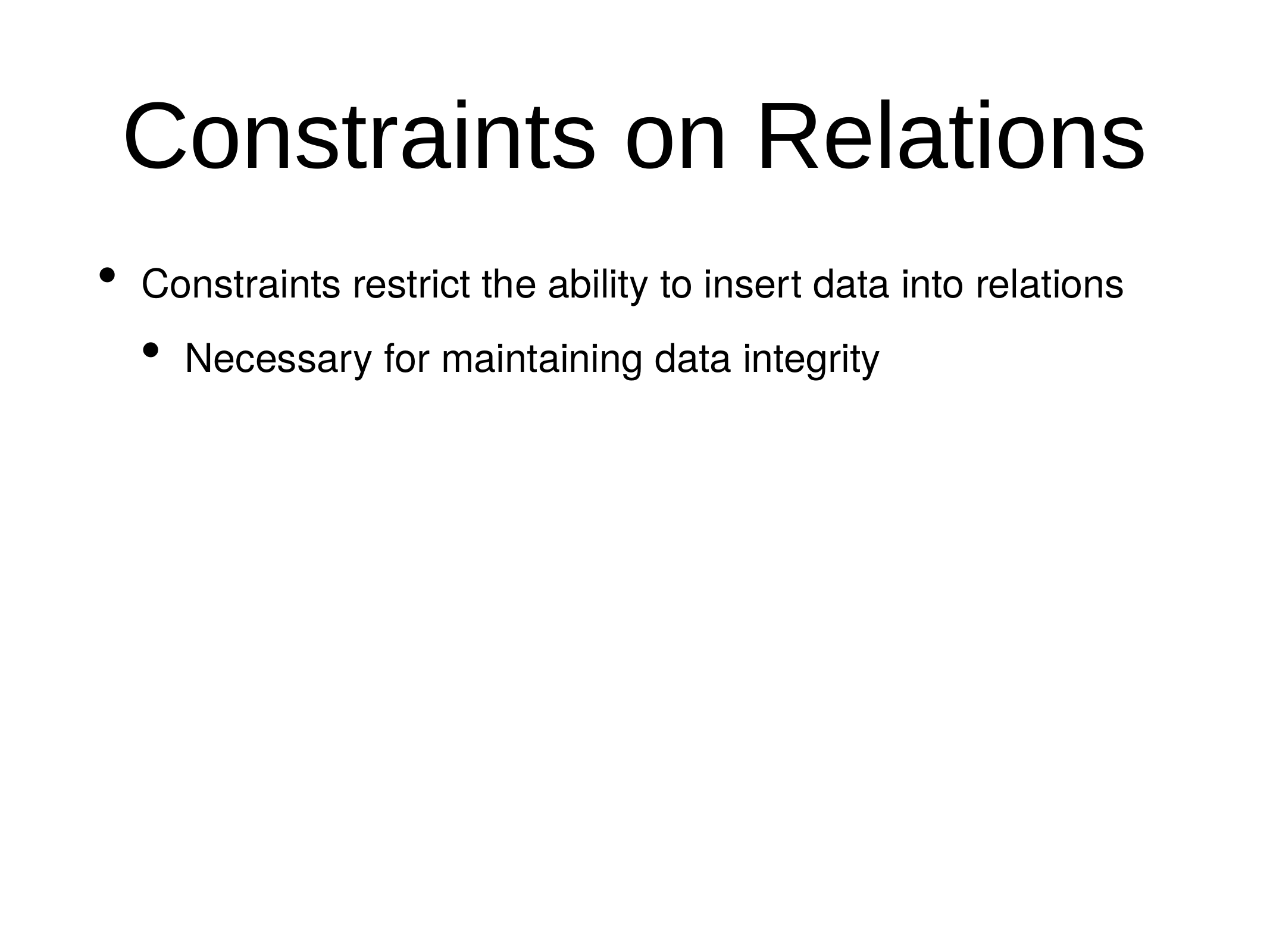

# Constraints on Relations
Constraints restrict the ability to insert data into relations
Necessary for maintaining data integrity